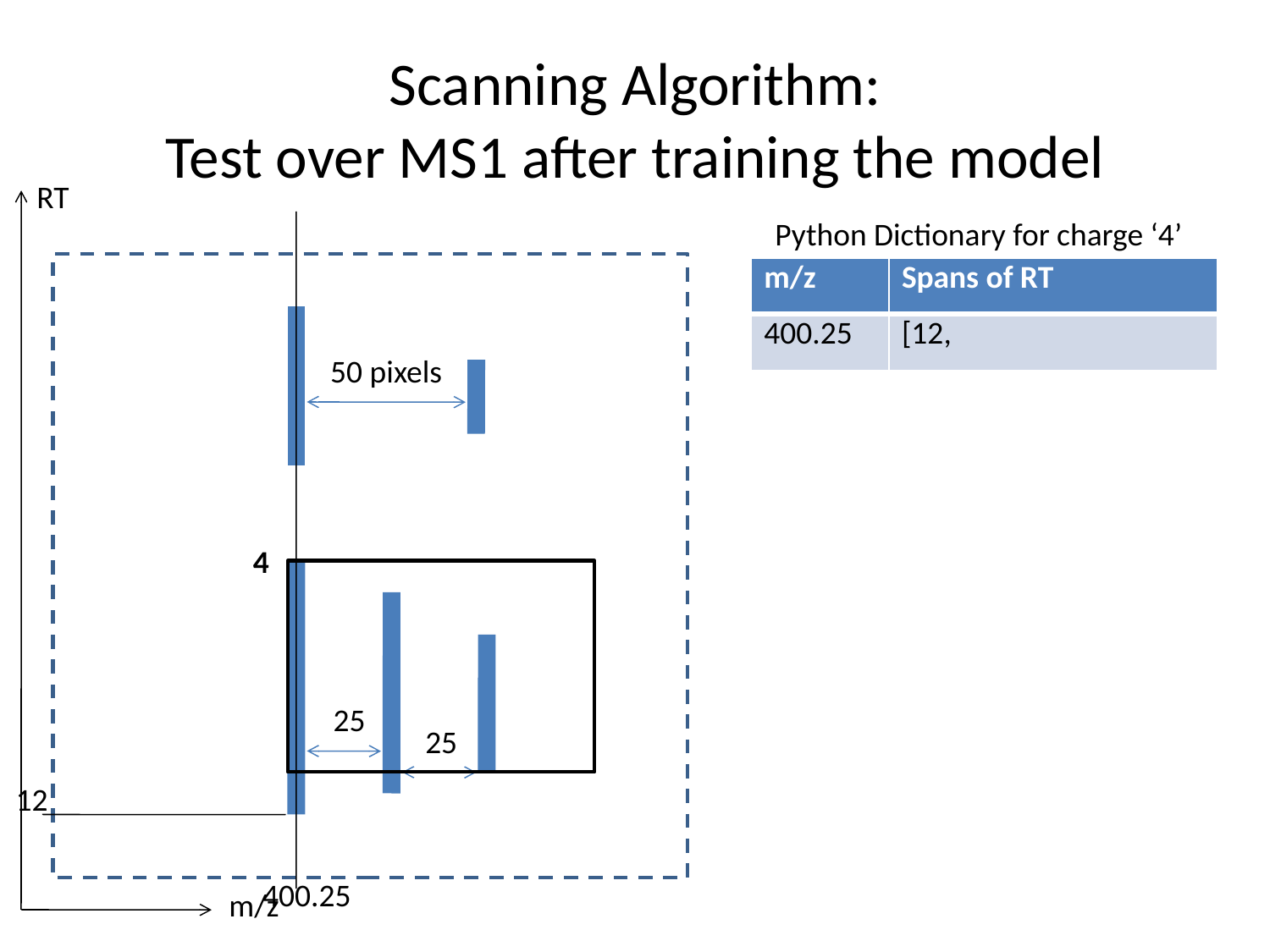

# Scanning Algorithm: Test over MS1 after training the model
RT
Python Dictionary for charge ‘4’

| m/z | Spans of RT |
| --- | --- |
| 400.25 | [12, |
50 pixels
4

25
25
12
400.25
m/z